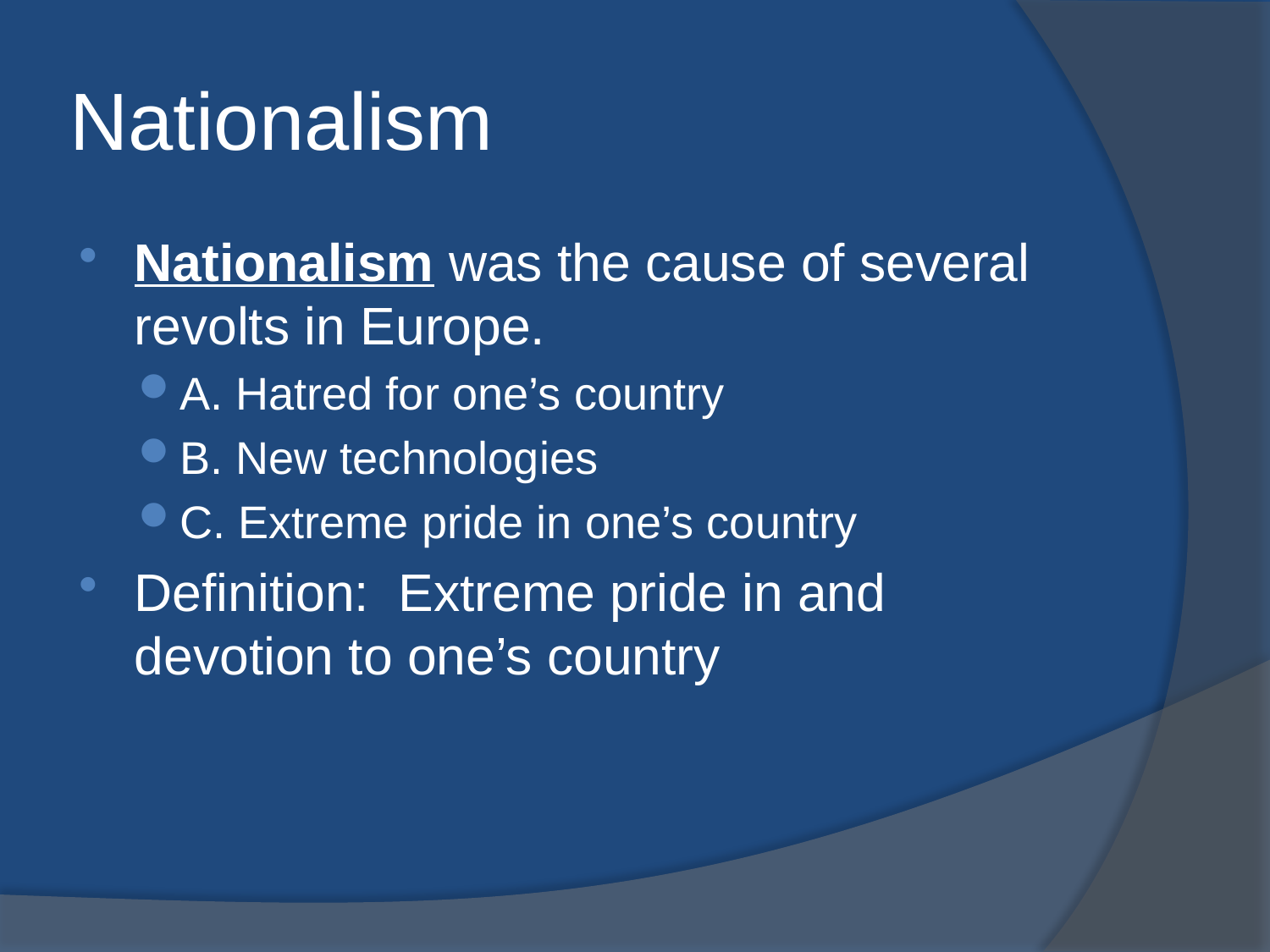

# Nationalism
Nationalism was the cause of several revolts in Europe.
A. Hatred for one’s country
B. New technologies
C. Extreme pride in one’s country
Definition:  Extreme pride in and devotion to one’s country